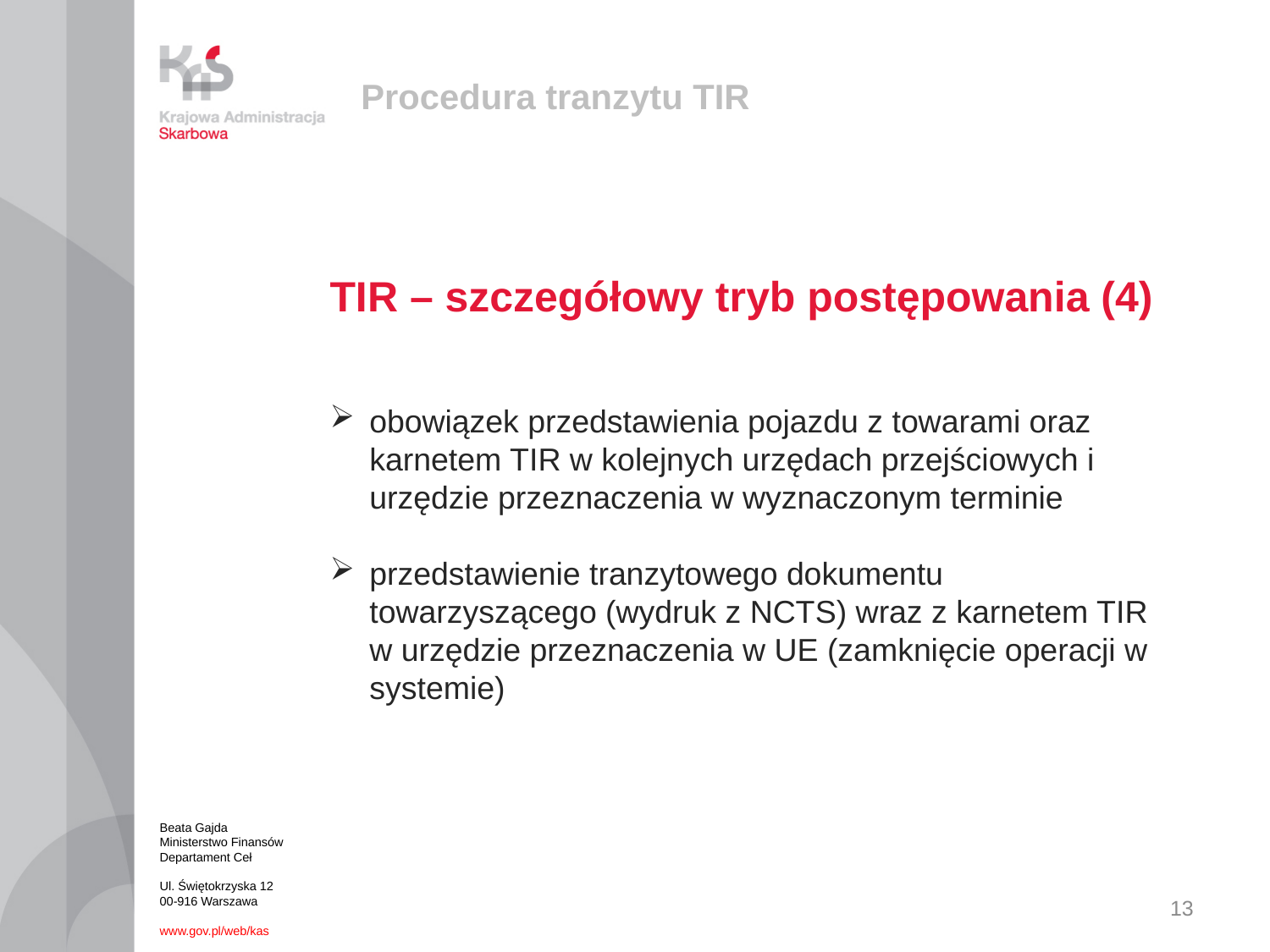

# Procedura tranzytu TIR
TIR – szczegółowy tryb postępowania (4)

obowiązek przedstawienia pojazdu z towarami oraz karnetem TIR w kolejnych urzędach przejściowych i urzędzie przeznaczenia w wyznaczonym terminie

przedstawienie tranzytowego dokumentu towarzyszącego (wydruk z NCTS) wraz z karnetem TIR w urzędzie przeznaczenia w UE (zamknięcie operacji w systemie)

Beata Gajda
Ministerstwo Finansów
Departament Ceł

Ul. Świętokrzyska 12
00-916 Warszawa

www.gov.pl/web/kas
13